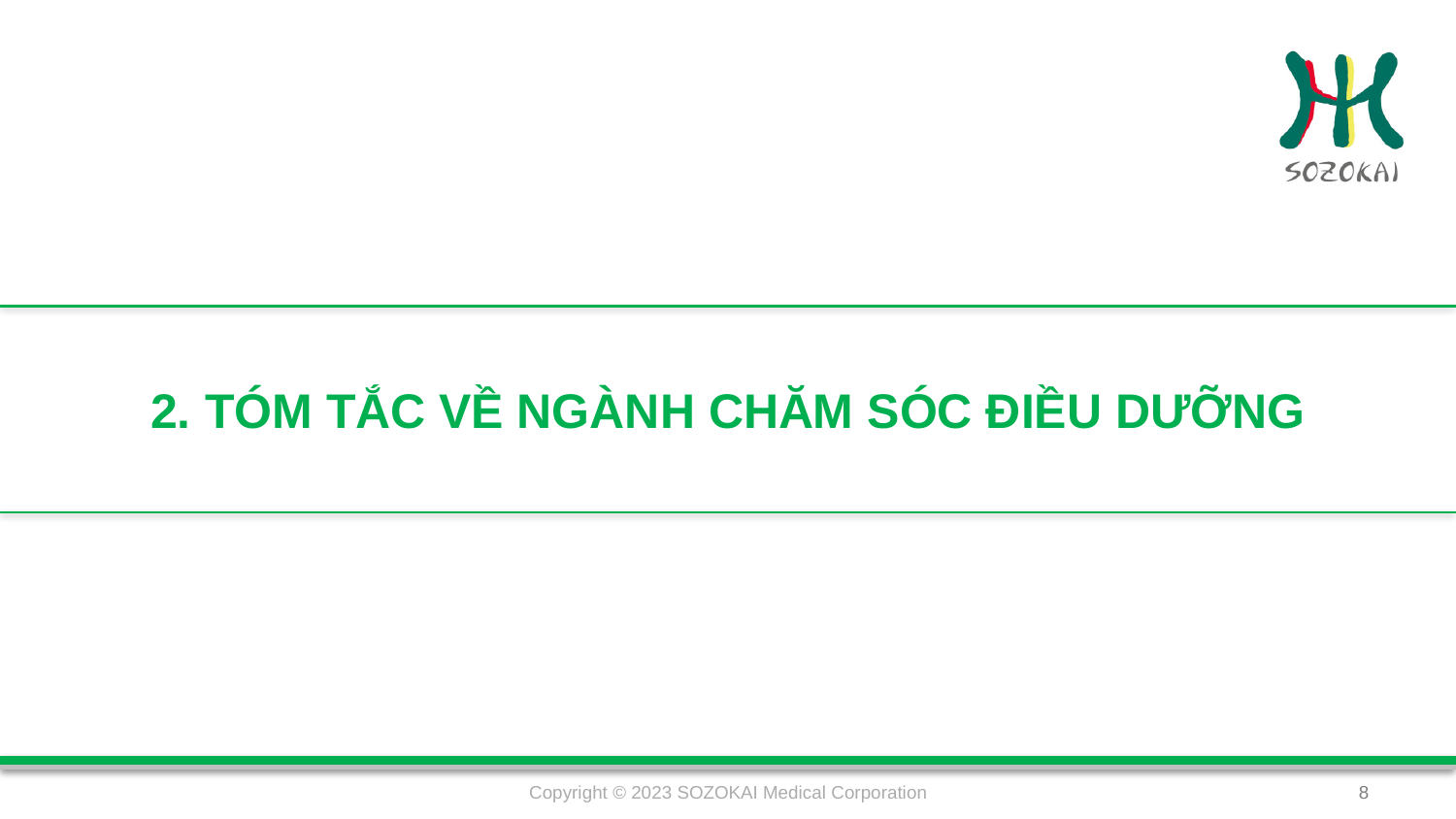

# 2. Tóm tắc về ngành chăm sóc điều dưỡng
Copyright © 2023 SOZOKAI Medical Corporation
8